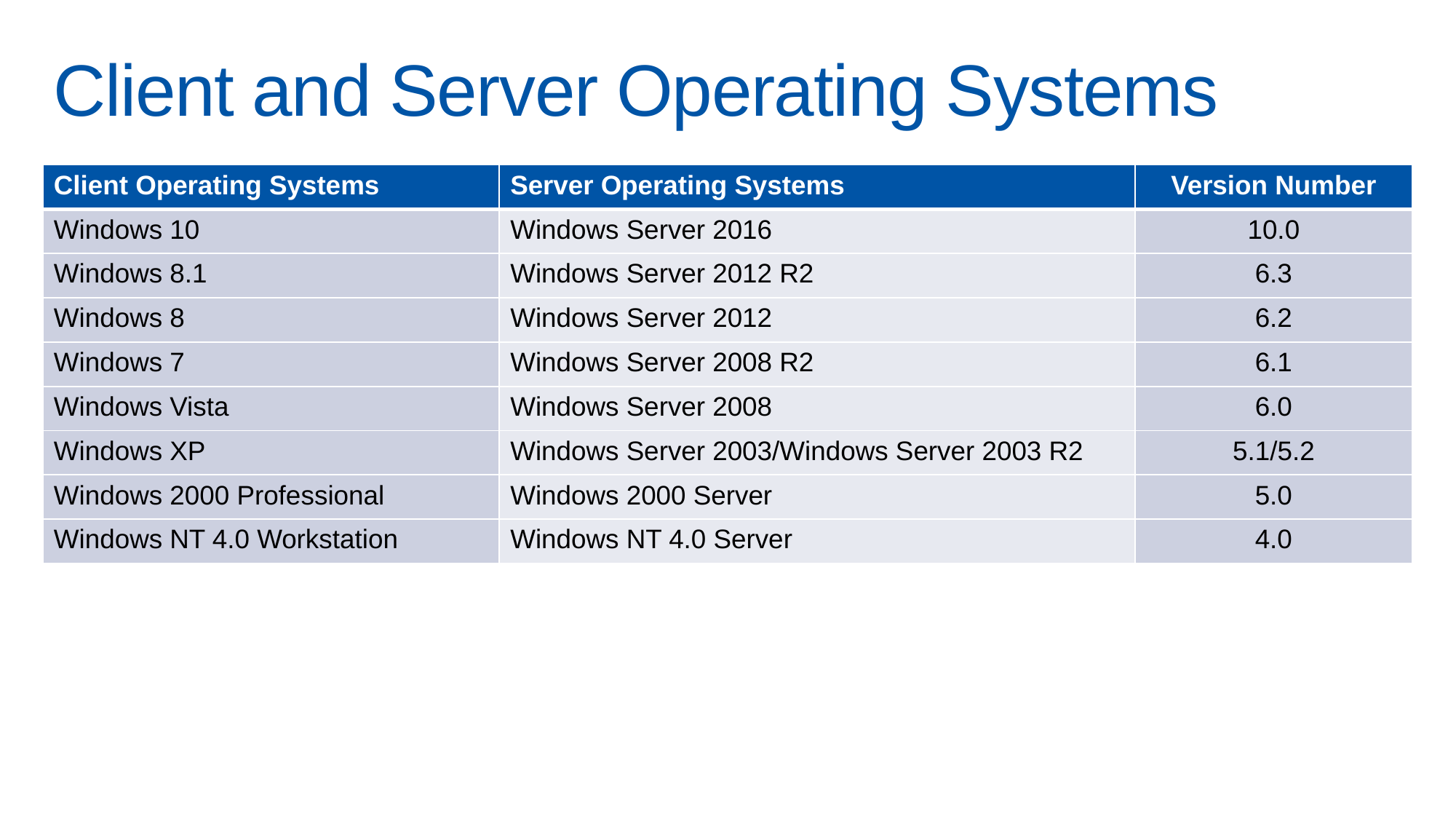

# Client and Server Operating Systems
| Client Operating Systems | Server Operating Systems | Version Number |
| --- | --- | --- |
| Windows 10 | Windows Server 2016 | 10.0 |
| Windows 8.1 | Windows Server 2012 R2 | 6.3 |
| Windows 8 | Windows Server 2012 | 6.2 |
| Windows 7 | Windows Server 2008 R2 | 6.1 |
| Windows Vista | Windows Server 2008 | 6.0 |
| Windows XP | Windows Server 2003/Windows Server 2003 R2 | 5.1/5.2 |
| Windows 2000 Professional | Windows 2000 Server | 5.0 |
| Windows NT 4.0 Workstation | Windows NT 4.0 Server | 4.0 |